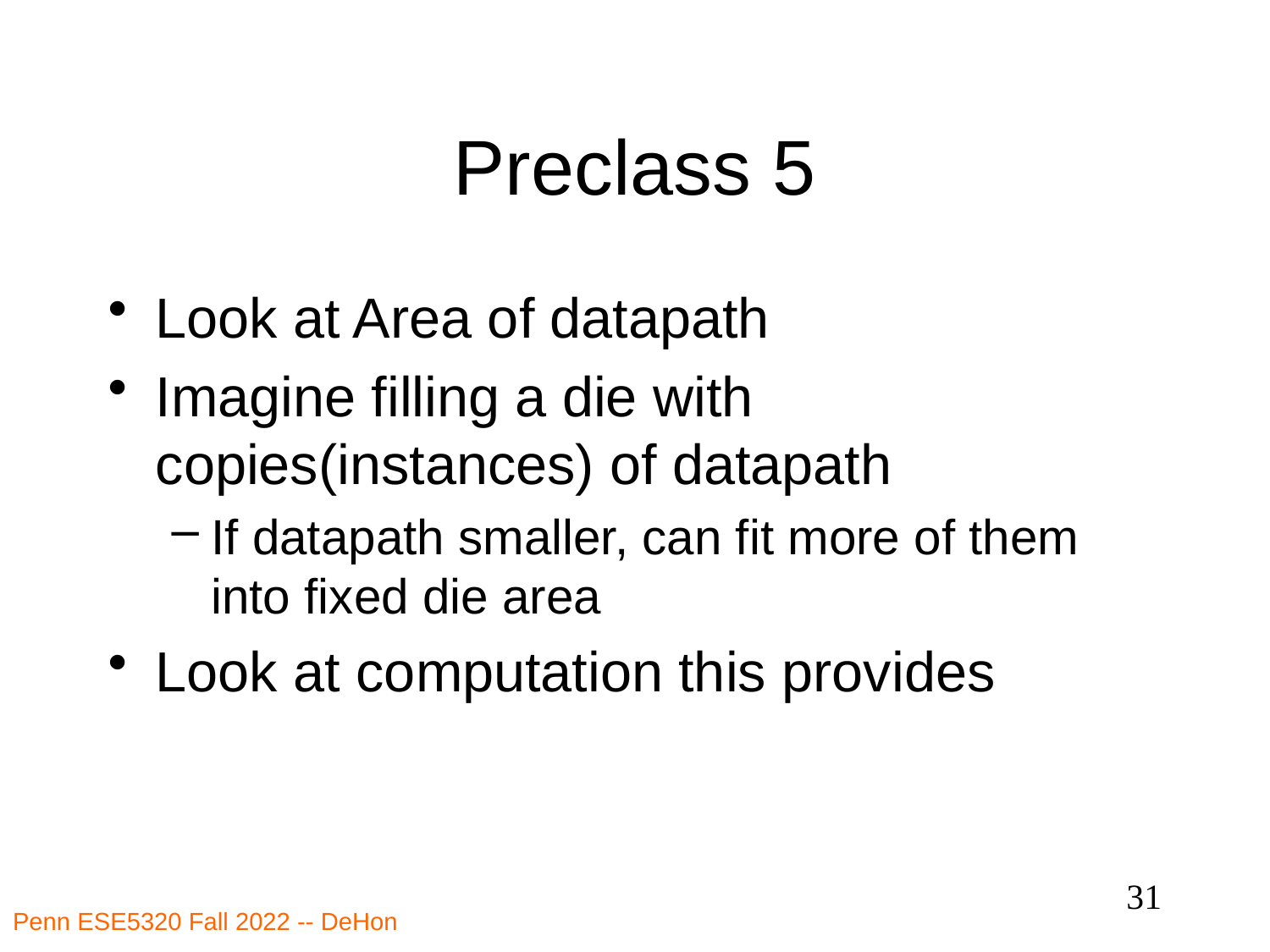

# Preclass 5
Look at Area of datapath
Imagine filling a die with copies(instances) of datapath
If datapath smaller, can fit more of them into fixed die area
Look at computation this provides
31
Penn ESE5320 Fall 2022 -- DeHon